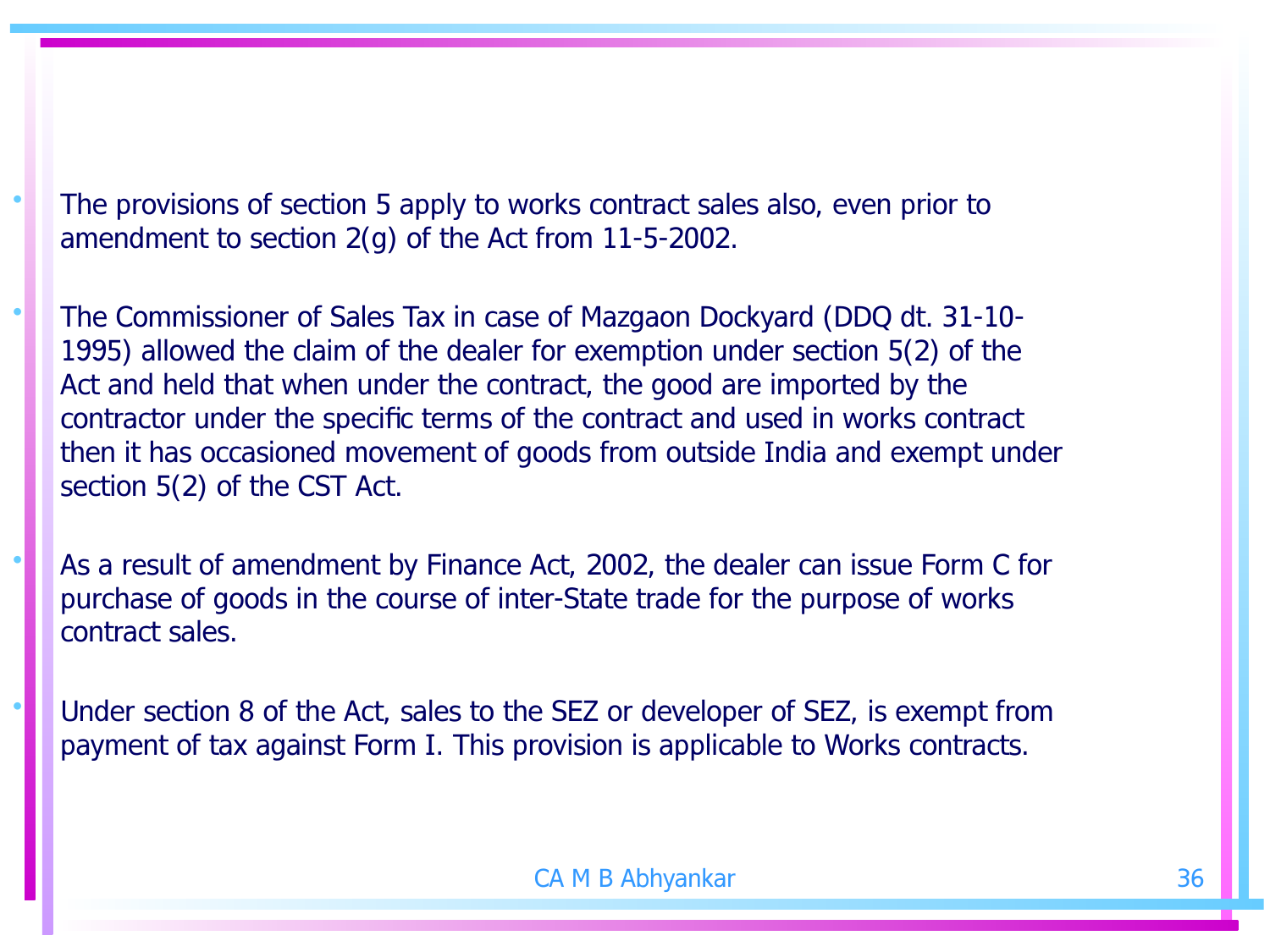

The provisions of section 5 apply to works contract sales also, even prior to amendment to section 2(g) of the Act from 11-5-2002.

The Commissioner of Sales Tax in case of Mazgaon Dockyard (DDQ dt. 31-10-1995) allowed the claim of the dealer for exemption under section 5(2) of the Act and held that when under the contract, the good are imported by the contractor under the specific terms of the contract and used in works contract then it has occasioned movement of goods from outside India and exempt under section 5(2) of the CST Act.

As a result of amendment by Finance Act, 2002, the dealer can issue Form C for purchase of goods in the course of inter-State trade for the purpose of works contract sales.

Under section 8 of the Act, sales to the SEZ or developer of SEZ, is exempt from payment of tax against Form I. This provision is applicable to Works contracts.
CA M B Abhyankar
36